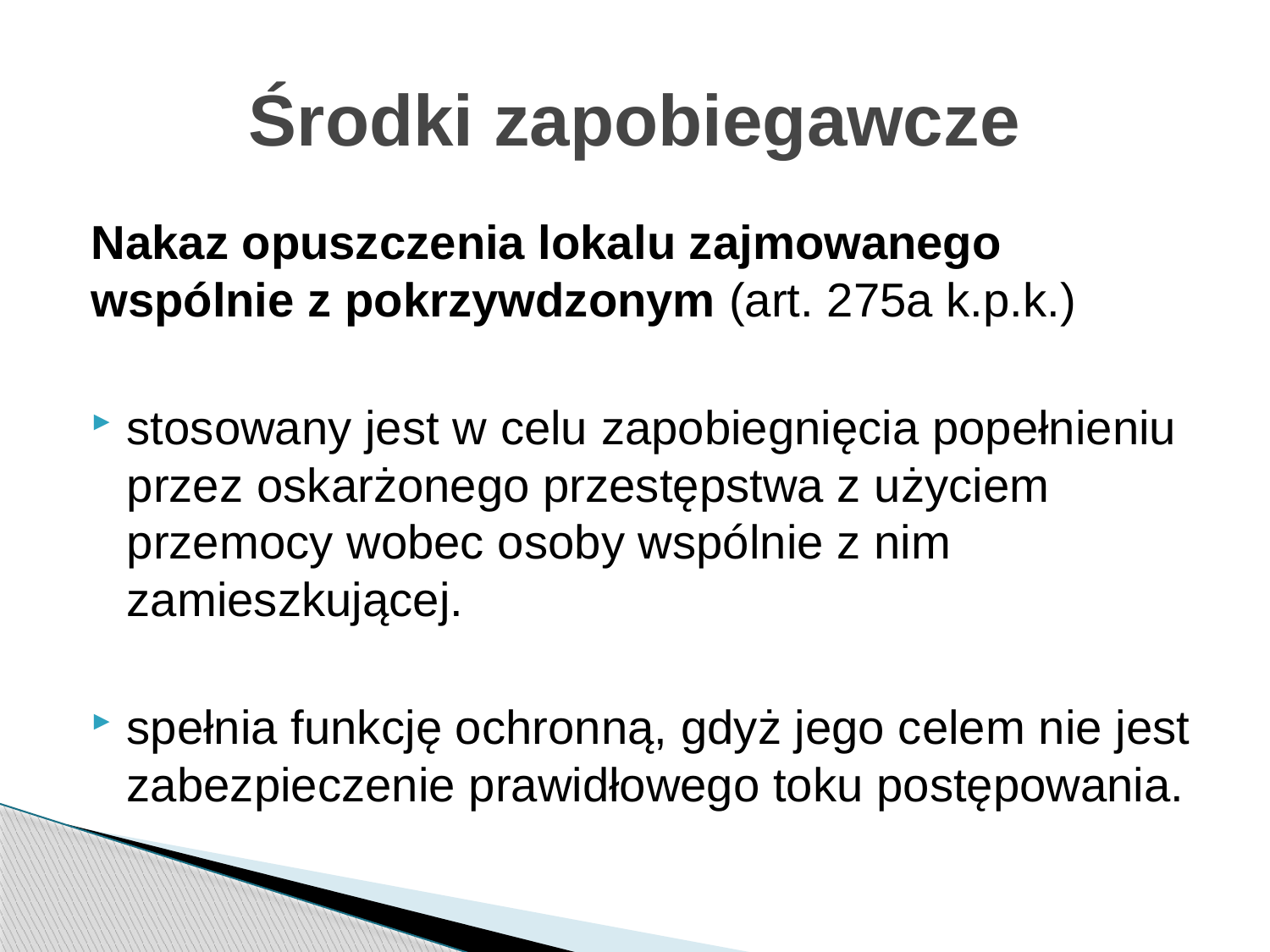

# Środki zapobiegawcze
Nakaz opuszczenia lokalu zajmowanego wspólnie z pokrzywdzonym (art. 275a k.p.k.)

stosowany jest w celu zapobiegnięcia popełnieniu przez oskarżonego przestępstwa z użyciem przemocy wobec osoby wspólnie z nim zamieszkującej.

spełnia funkcję ochronną, gdyż jego celem nie jest zabezpieczenie prawidłowego toku postępowania.